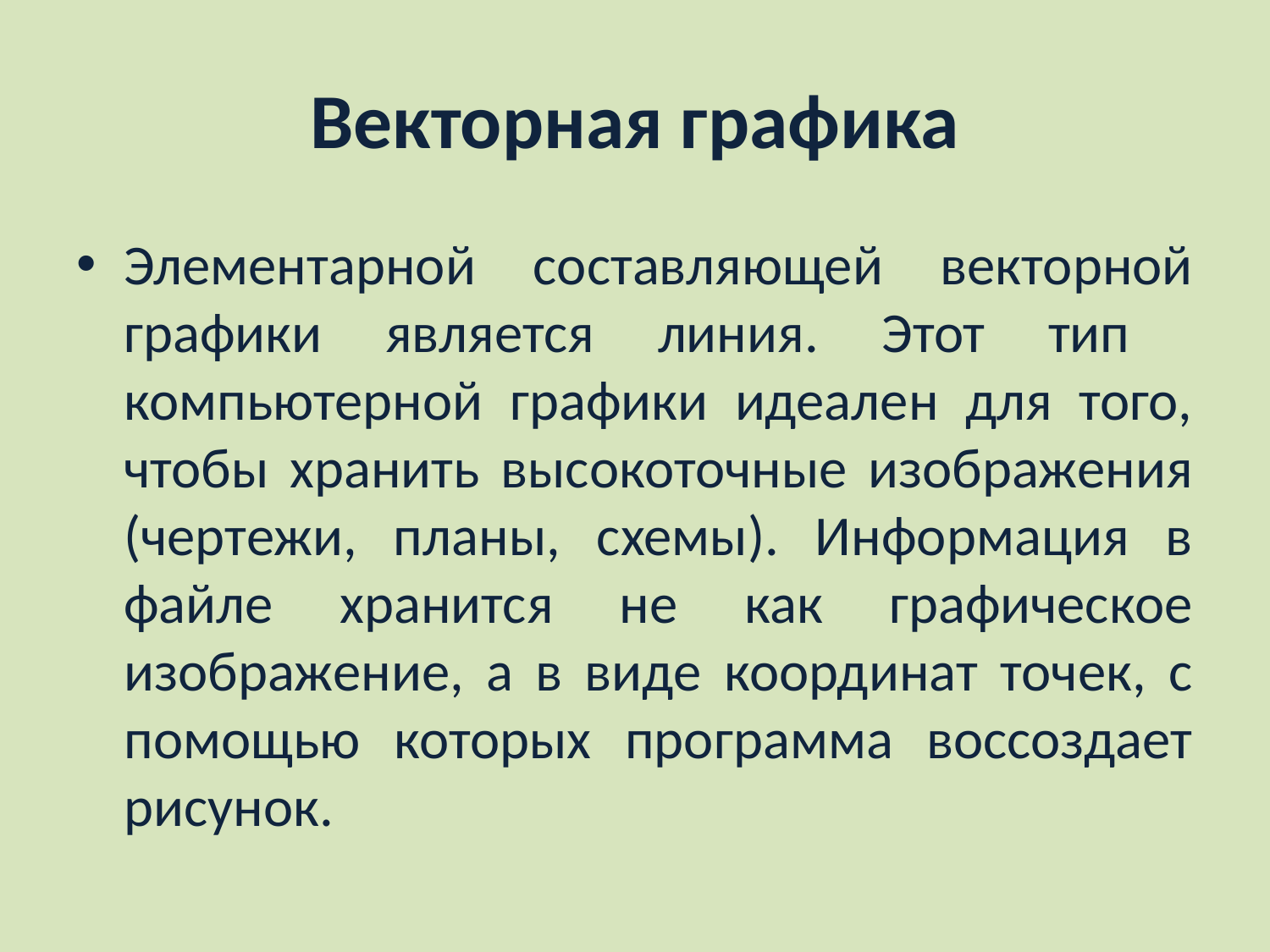

# Векторная графика
Элементарной составляющей векторной графики является линия. Этот тип  компьютерной графики идеален для того, чтобы хранить высокоточные изображения (чертежи, планы, схемы). Информация в файле хранится не как графическое изображение, а в виде координат точек, с помощью которых программа воссоздает рисунок.